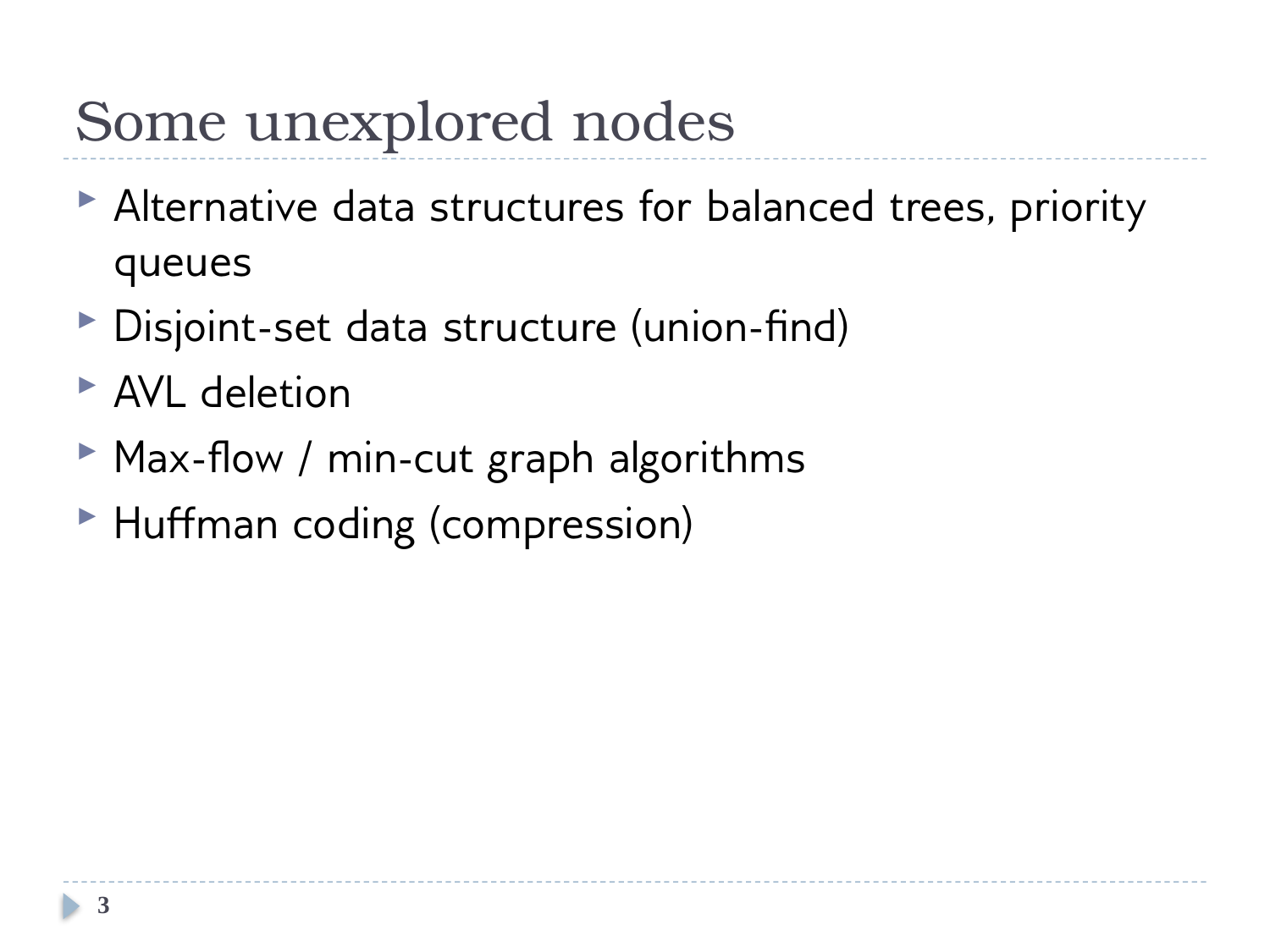

# Some unexplored nodes
Alternative data structures for balanced trees, priority queues
Disjoint-set data structure (union-find)
AVL deletion
Max-flow / min-cut graph algorithms
Huffman coding (compression)

3